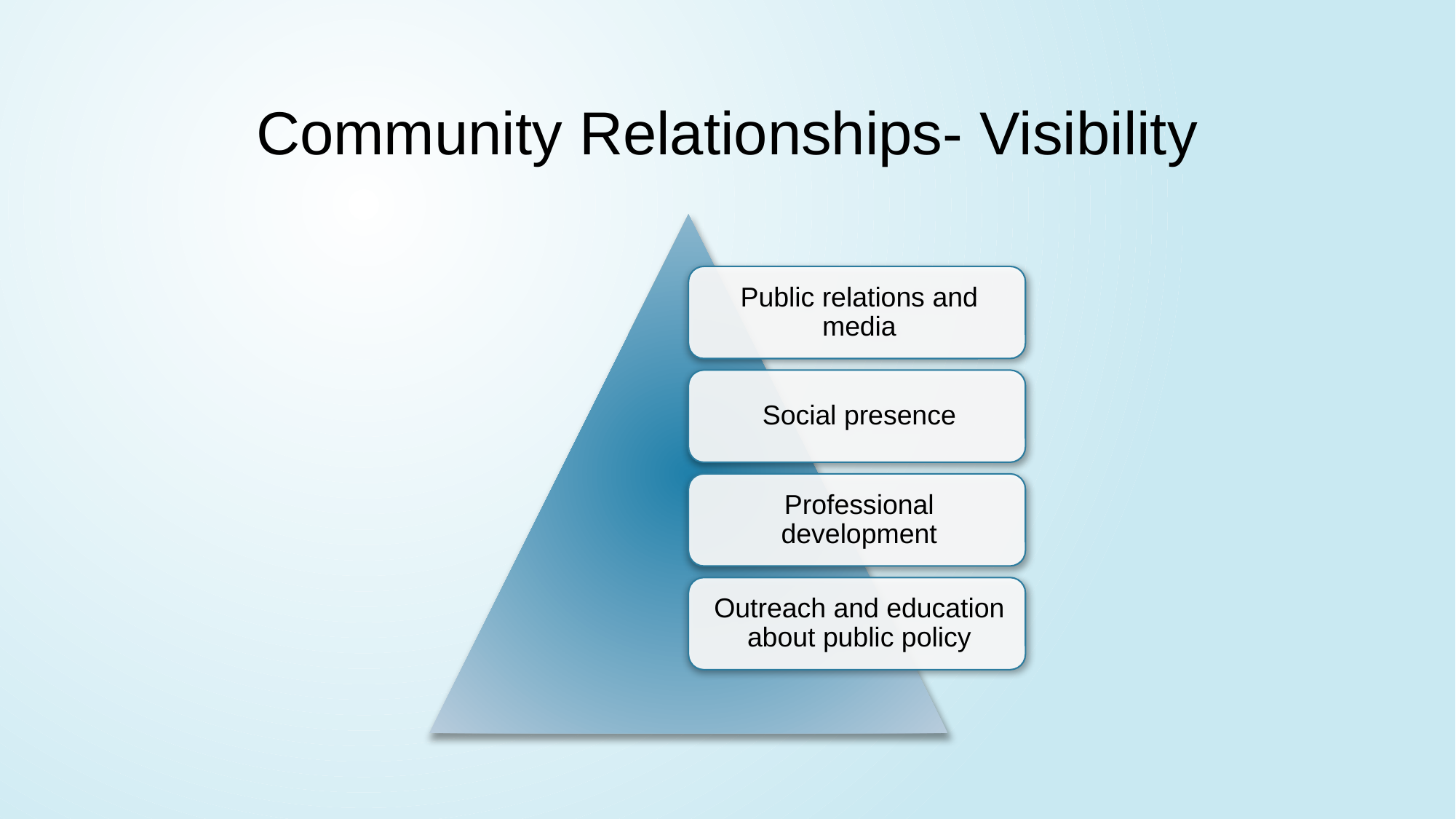

# Community Relationships- Visibility
Public relations and media
Social presence
Professional development
Outreach and education about public policy